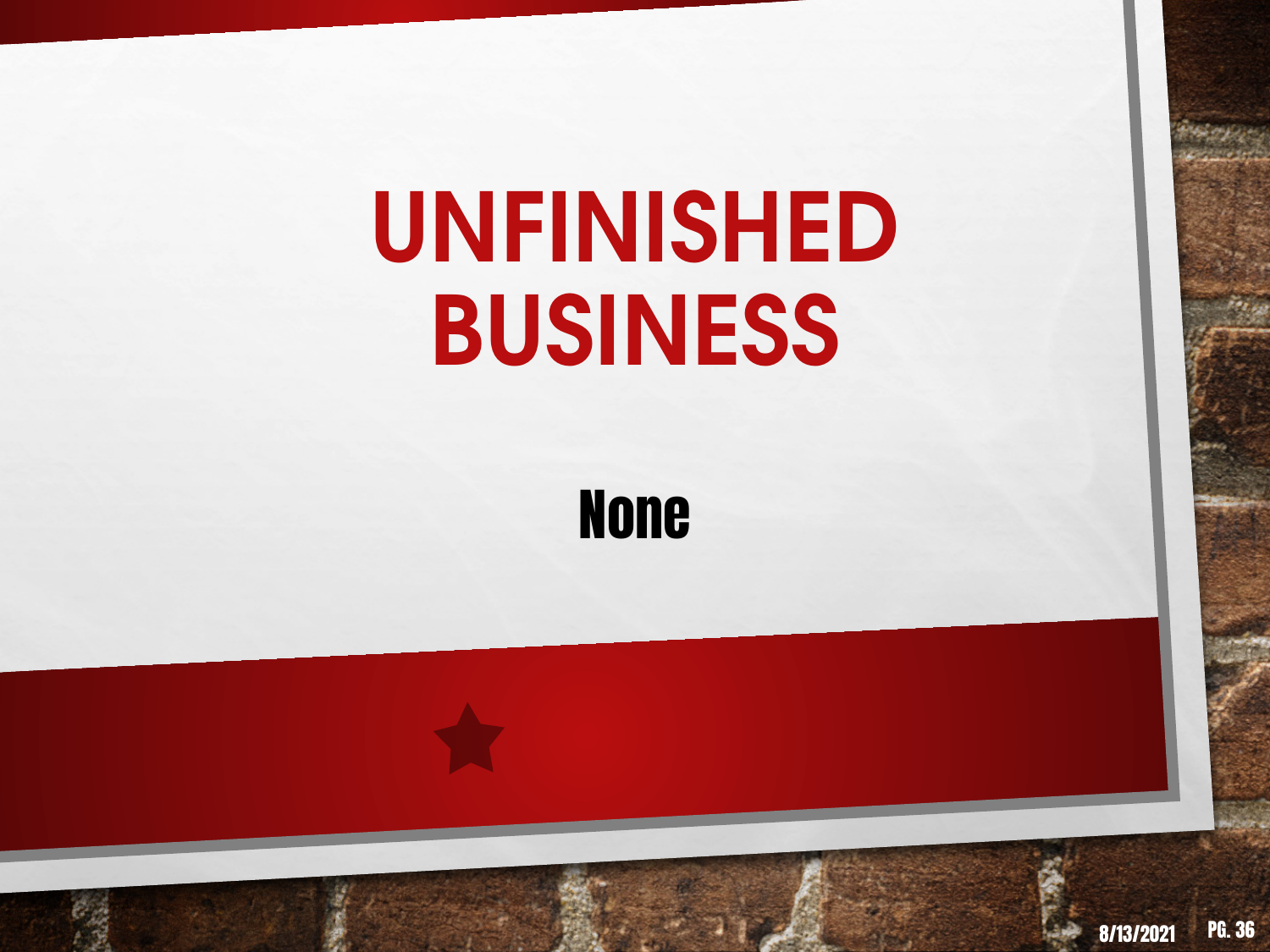

# Unfinished Business
None
Pg. 36
8/13/2021